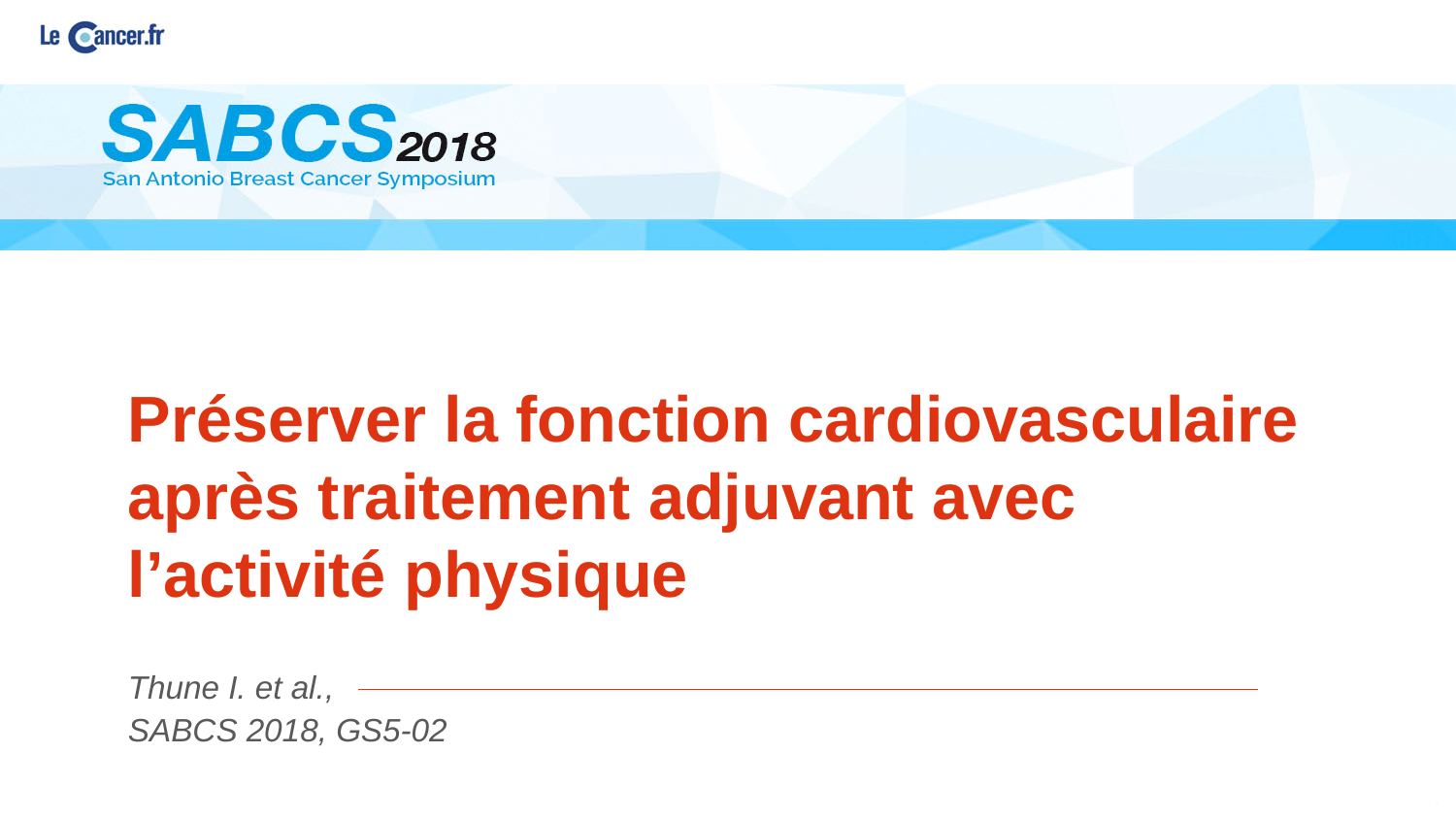

Préserver la fonction cardiovasculaire après traitement adjuvant avec l’activité physique
Thune I. et al.,
SABCS 2018, GS5-02
123